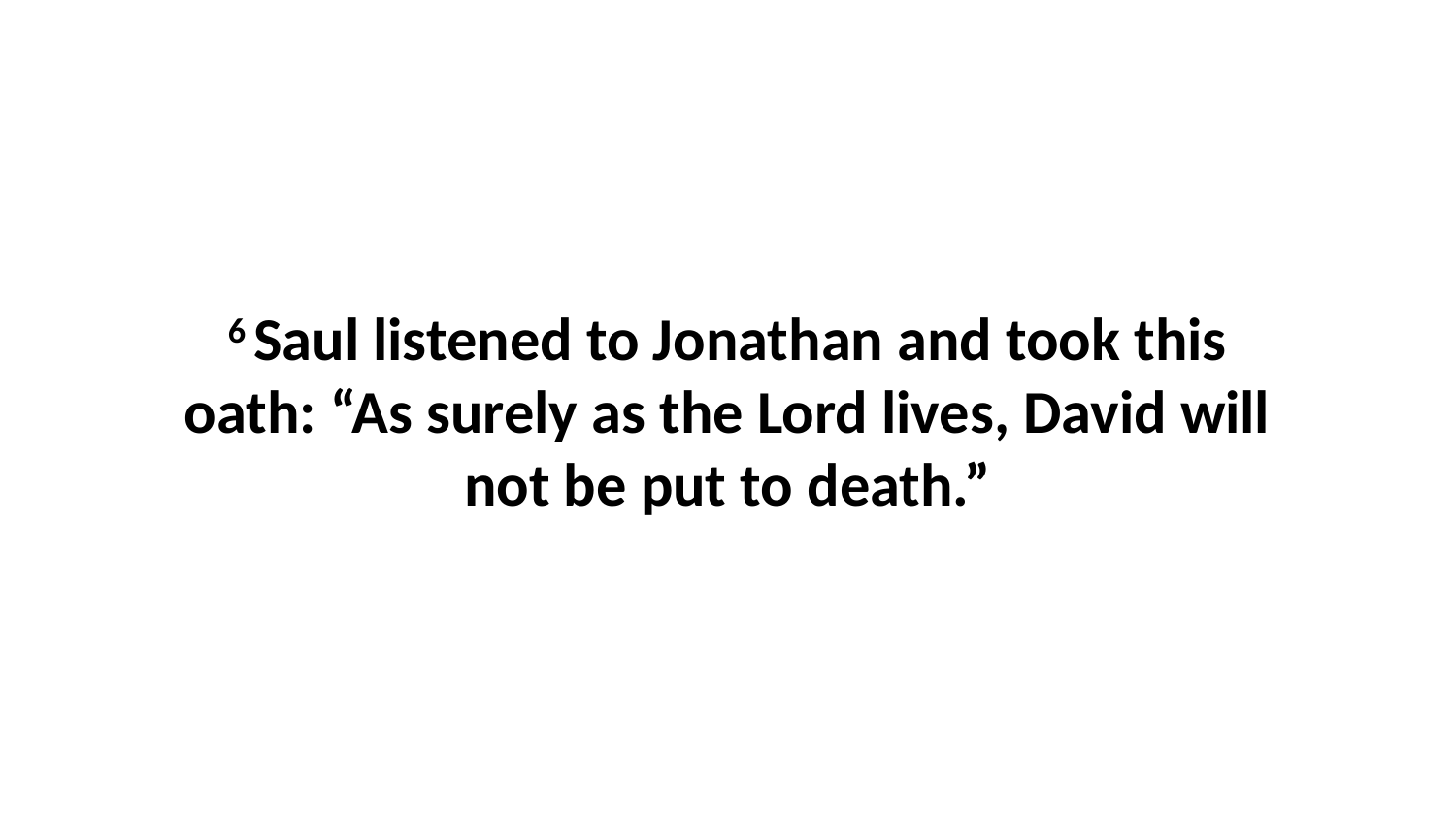

6 Saul listened to Jonathan and took this oath: “As surely as the Lord lives, David will not be put to death.”